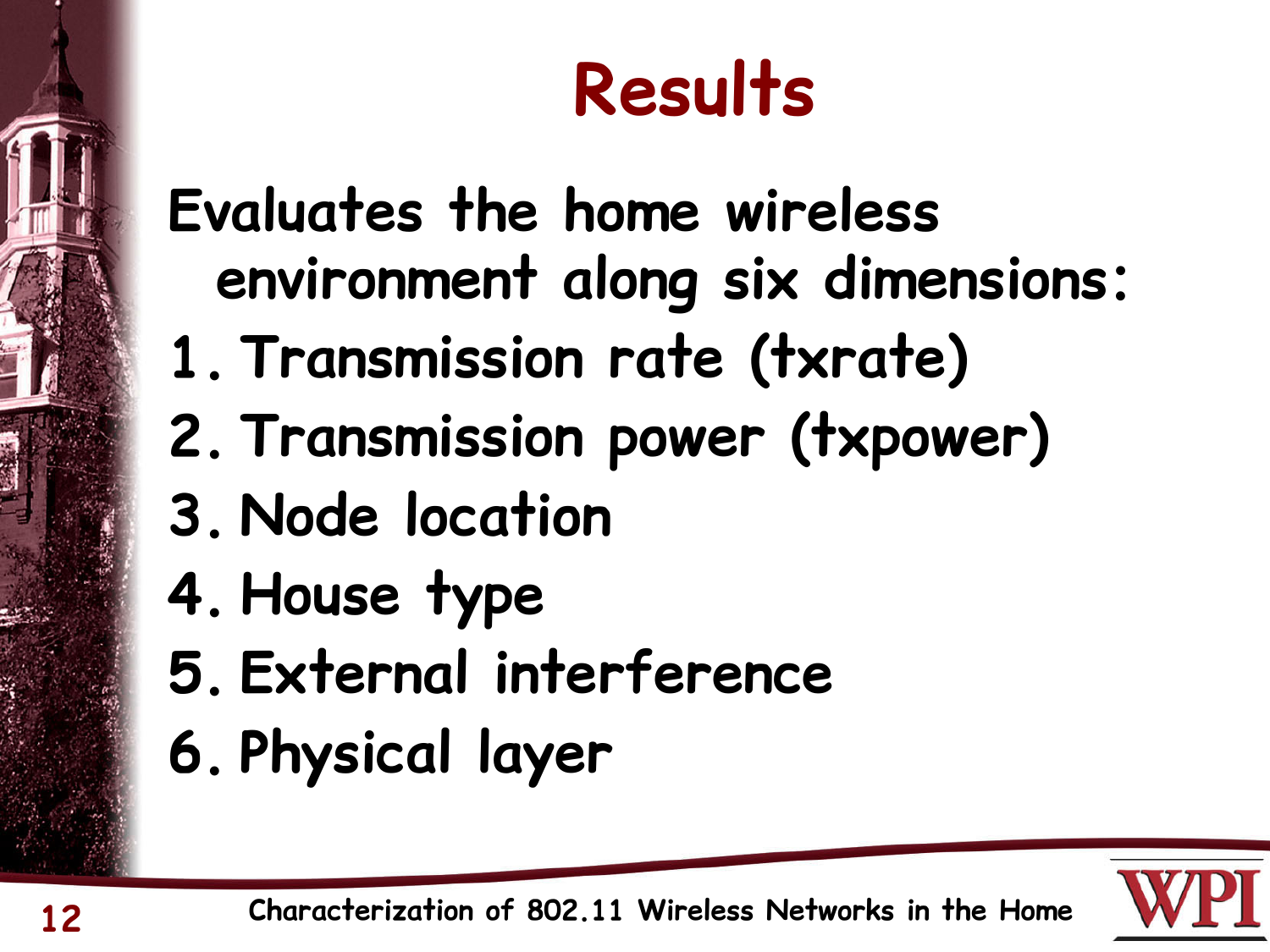

# Results
Evaluates the home wireless environment along six dimensions:
Transmission rate (txrate)
Transmission power (txpower)
Node location
House type
External interference
Physical layer

Characterization of 802.11 Wireless Networks in the Home
12